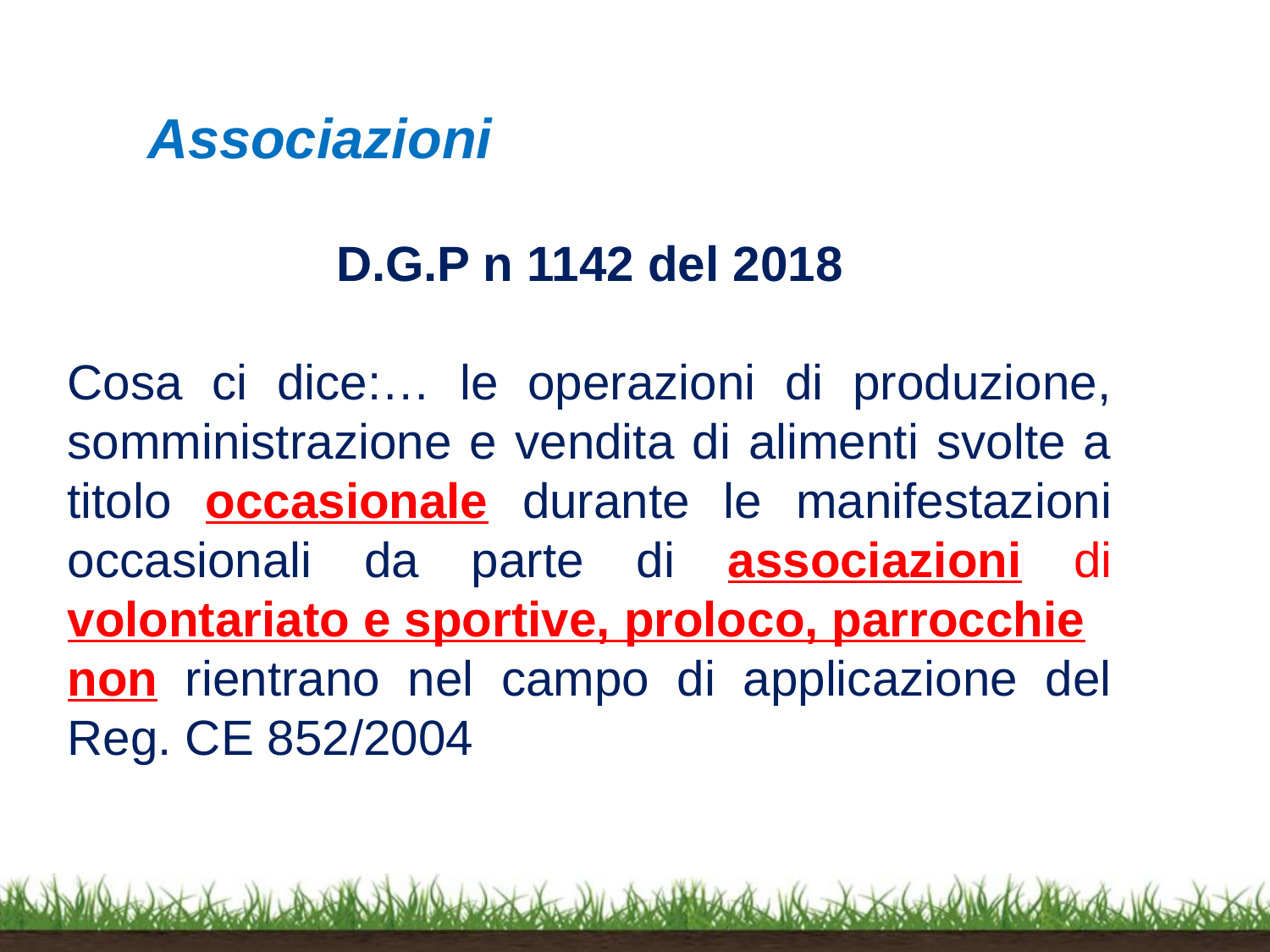

Associazioni
D.G.P n 1142 del 2018

Cosa ci dice:… le operazioni di produzione, somministrazione e vendita di alimenti svolte a titolo occasionale durante le manifestazioni occasionali da parte di associazioni di volontariato e sportive, proloco, parrocchie
non rientrano nel campo di applicazione del Reg. CE 852/2004